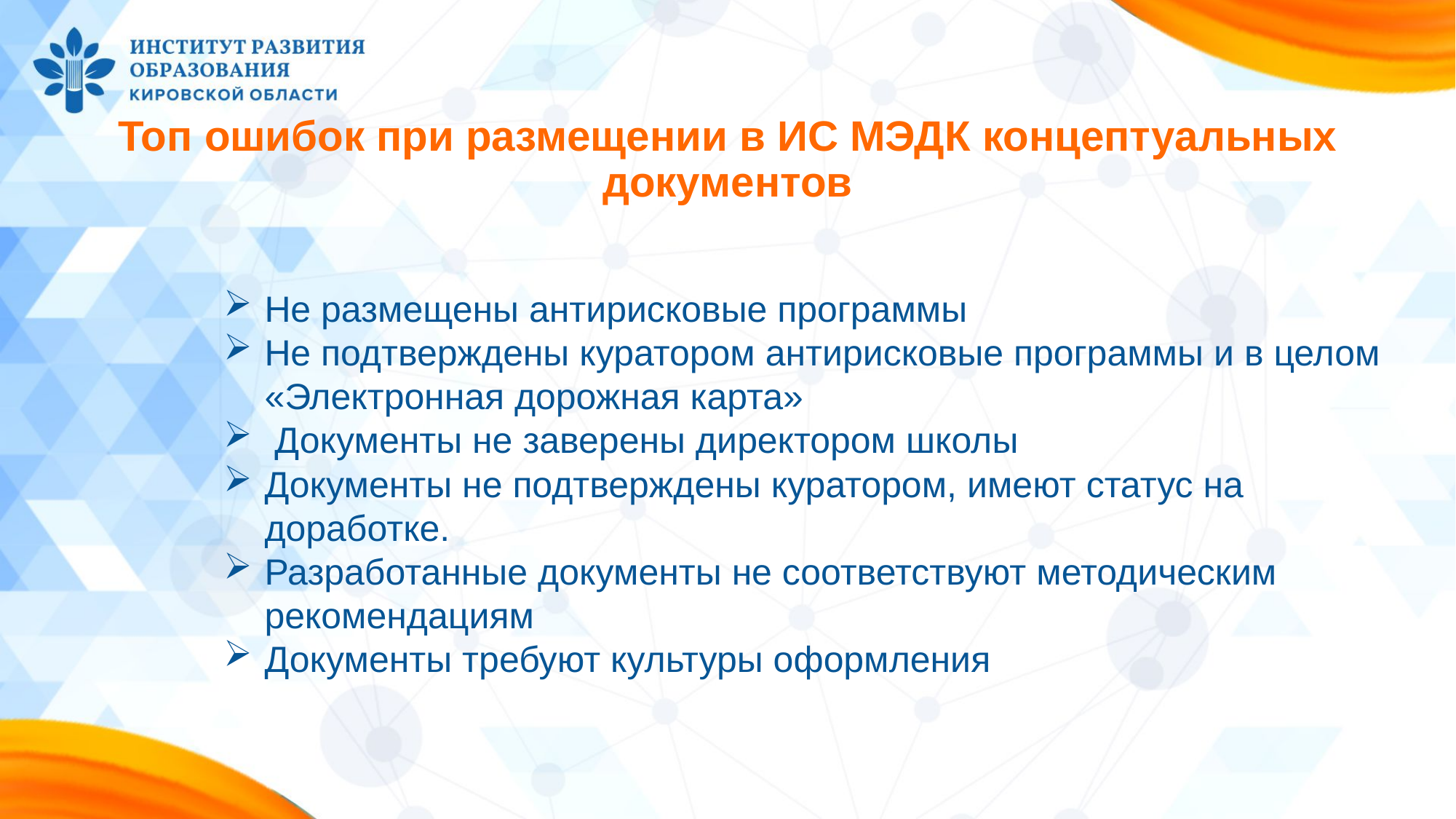

# Топ ошибок при размещении в ИС МЭДК концептуальных документов

Не размещены антирисковые программы
Не подтверждены куратором антирисковые программы и в целом «Электронная дорожная карта»
 Документы не заверены директором школы
Документы не подтверждены куратором, имеют статус на доработке.
Разработанные документы не соответствуют методическим рекомендациям
Документы требуют культуры оформления